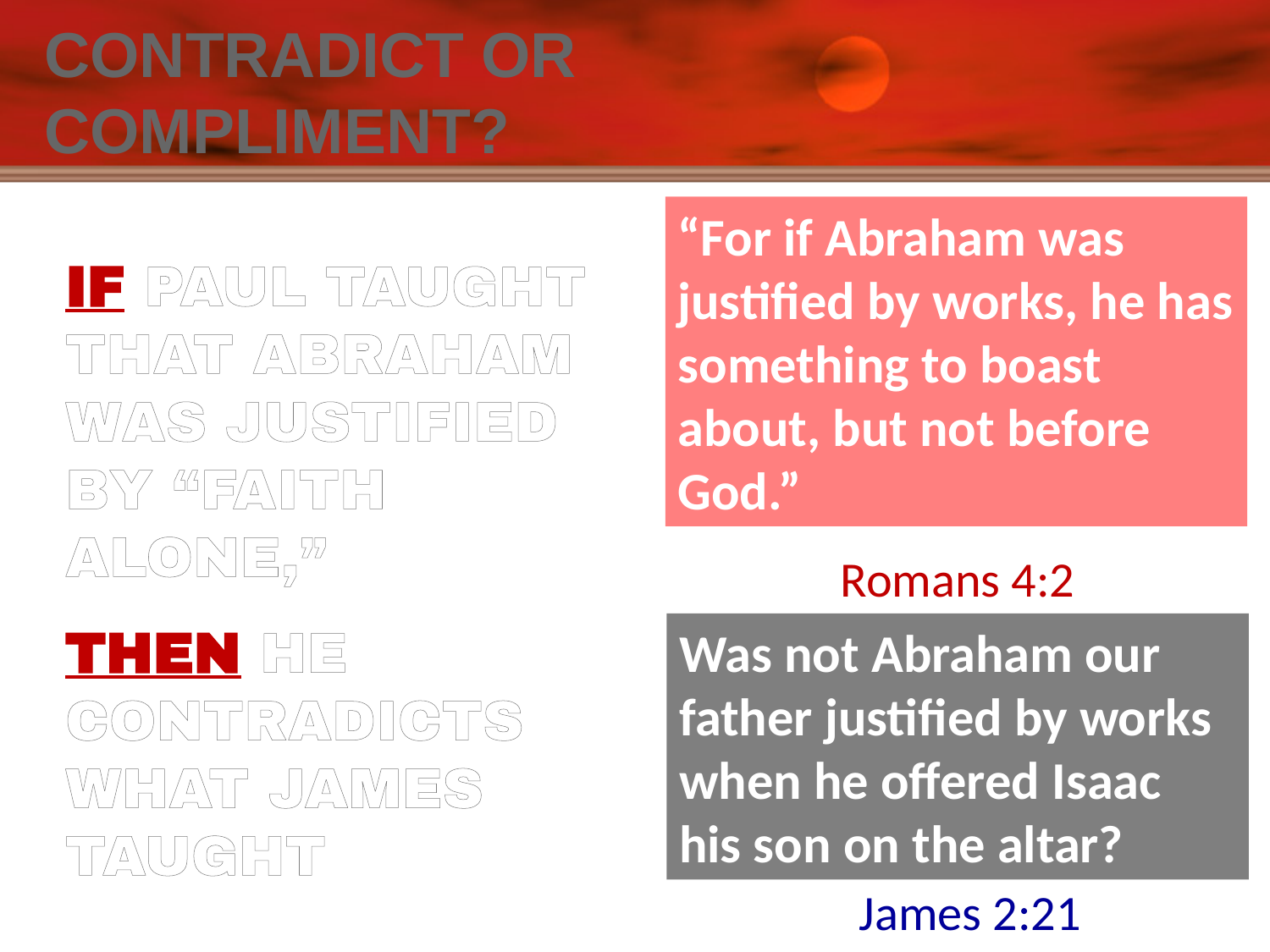

# CONTRADICT OR COMPLIMENT?
“For if Abraham was justified by works, he has something to boast about, but not before God.”
IF PAUL TAUGHT THAT ABRAHAM WAS JUSTIFIED BY “FAITH ALONE,”
THEN HE CONTRADICTS WHAT JAMES TAUGHT
Romans 4:2
Was not Abraham our father justified by works when he offered Isaac his son on the altar?
James 2:21